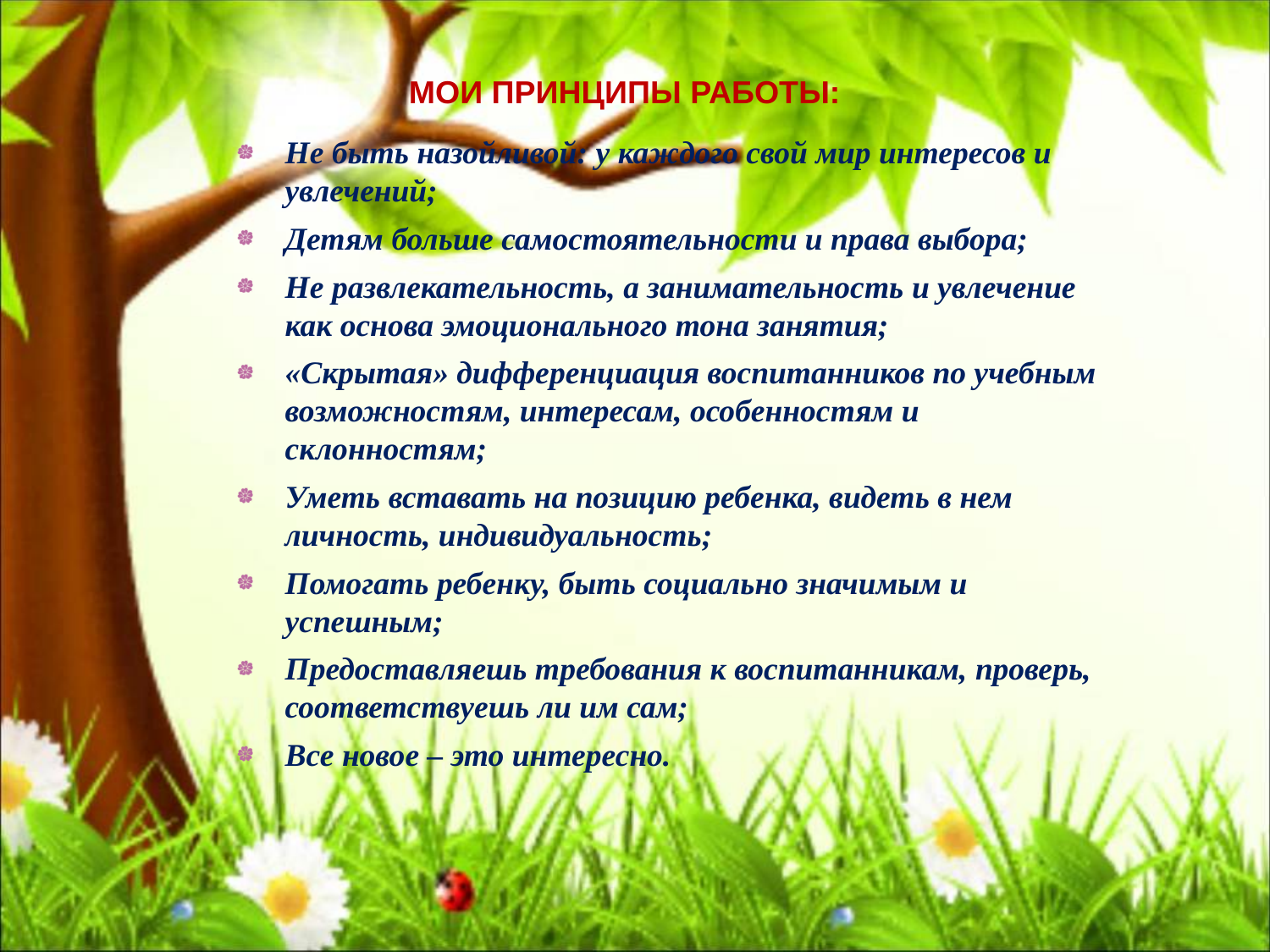

МОИ ПРИНЦИПЫ РАБОТЫ:
Не быть назойливой: у каждого свой мир интересов и увлечений;
Детям больше самостоятельности и права выбора;
Не развлекательность, а занимательность и увлечение как основа эмоционального тона занятия;
«Скрытая» дифференциация воспитанников по учебным возможностям, интересам, особенностям и склонностям;
Уметь вставать на позицию ребенка, видеть в нем личность, индивидуальность;
Помогать ребенку, быть социально значимым и успешным;
Предоставляешь требования к воспитанникам, проверь, соответствуешь ли им сам;
Все новое – это интересно.